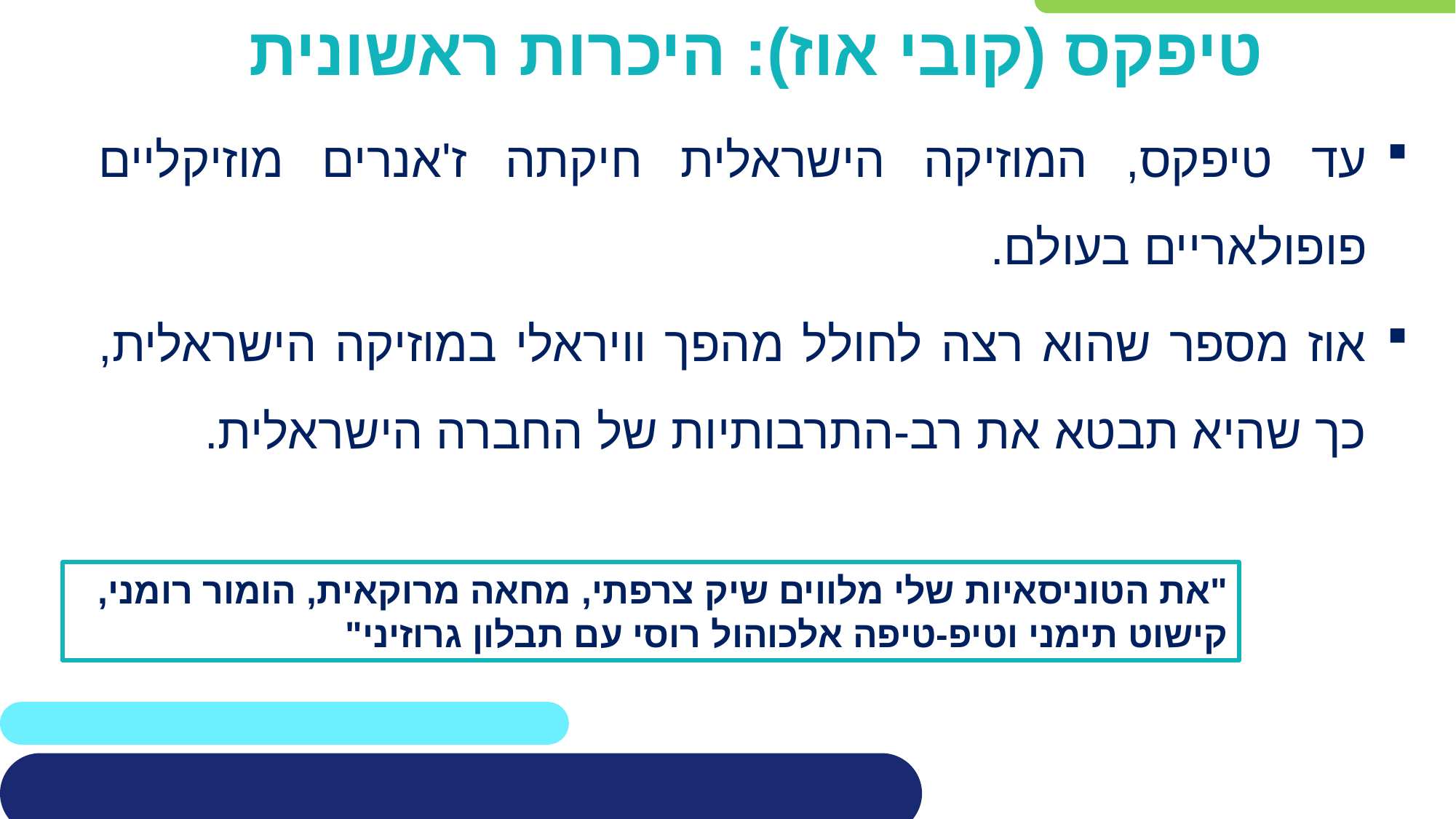

# טיפקס (קובי אוז): היכרות ראשונית
עד טיפקס, המוזיקה הישראלית חיקתה ז'אנרים מוזיקליים פופולאריים בעולם.
אוז מספר שהוא רצה לחולל מהפך וויראלי במוזיקה הישראלית, כך שהיא תבטא את רב-התרבותיות של החברה הישראלית.

"את הטוניסאיות שלי מלווים שיק צרפתי, מחאה מרוקאית, הומור רומני, קישוט תימני וטיפ-טיפה אלכוהול רוסי עם תבלון גרוזיני"